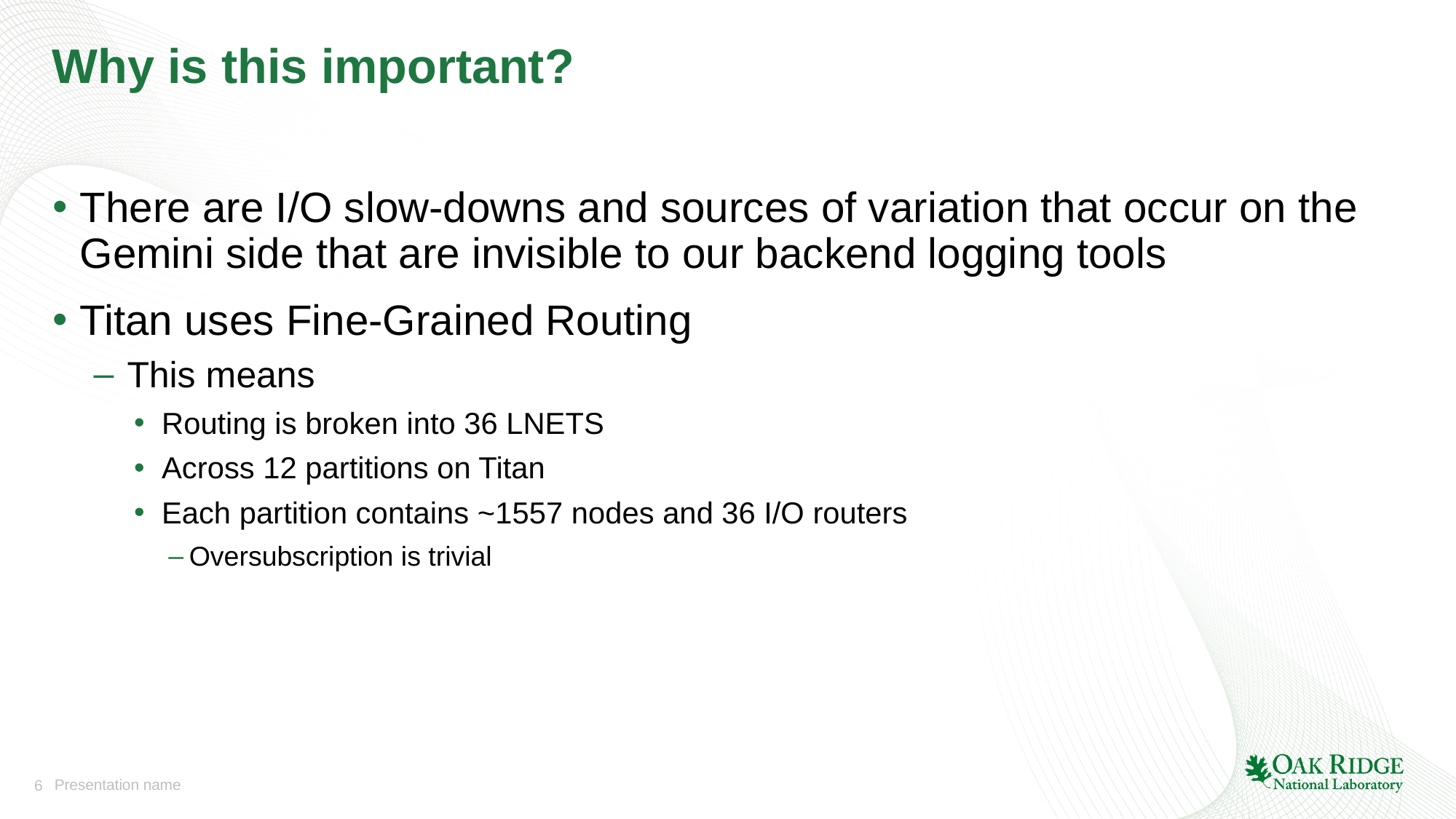

# Why is this important?
There are I/O slow-downs and sources of variation that occur on the Gemini side that are invisible to our backend logging tools
Titan uses Fine-Grained Routing
This means
Routing is broken into 36 LNETS
Across 12 partitions on Titan
Each partition contains ~1557 nodes and 36 I/O routers
Oversubscription is trivial